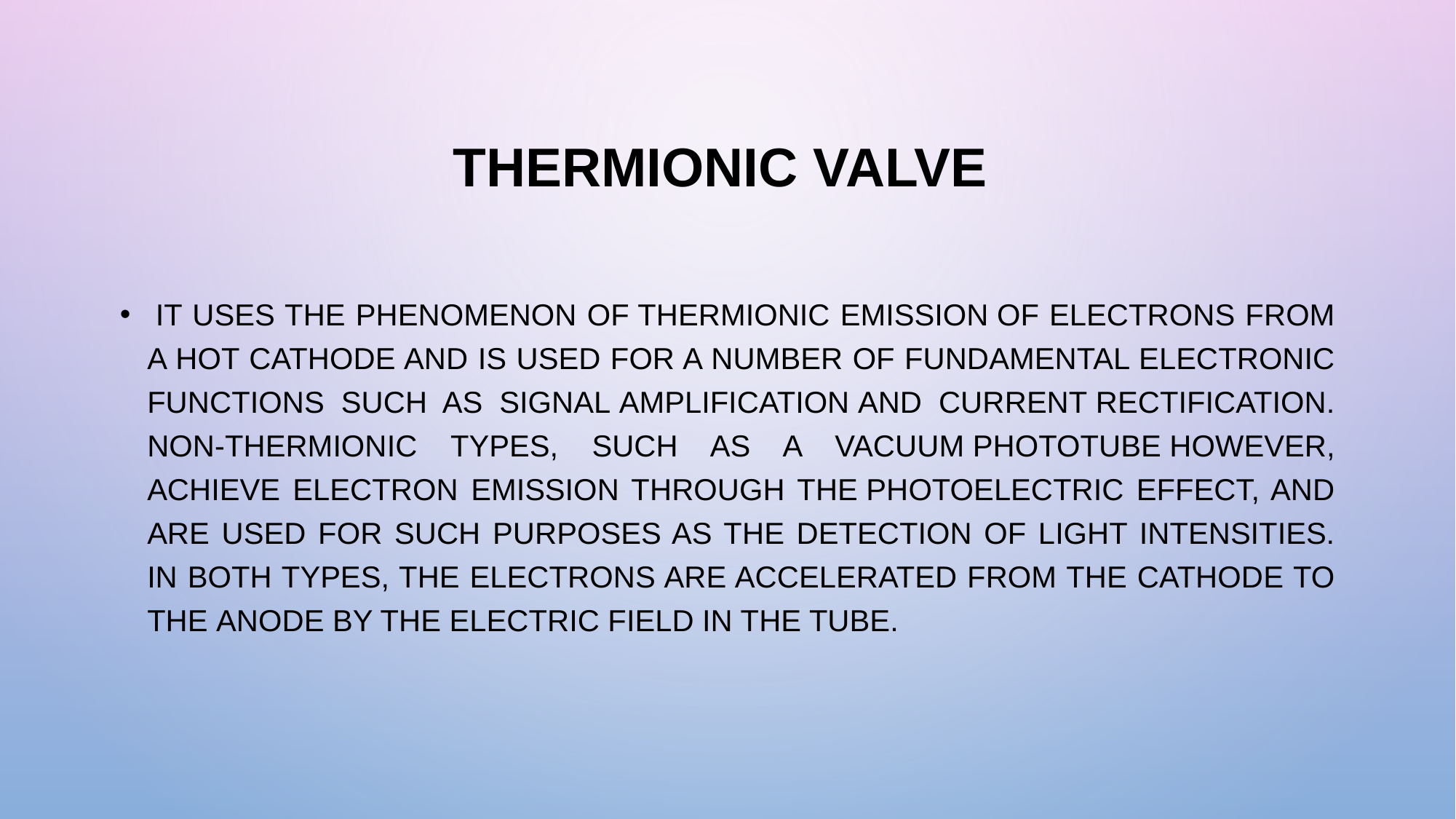

# thermionic valve
 It uses the phenomenon of thermionic emission of electrons from a hot cathode and is used for a number of fundamental electronic functions such as signal amplification and current rectification. Non-thermionic types, such as a vacuum phototube however, achieve electron emission through the photoelectric effect, and are used for such purposes as the detection of light intensities. In both types, the electrons are accelerated from the cathode to the anode by the electric field in the tube.